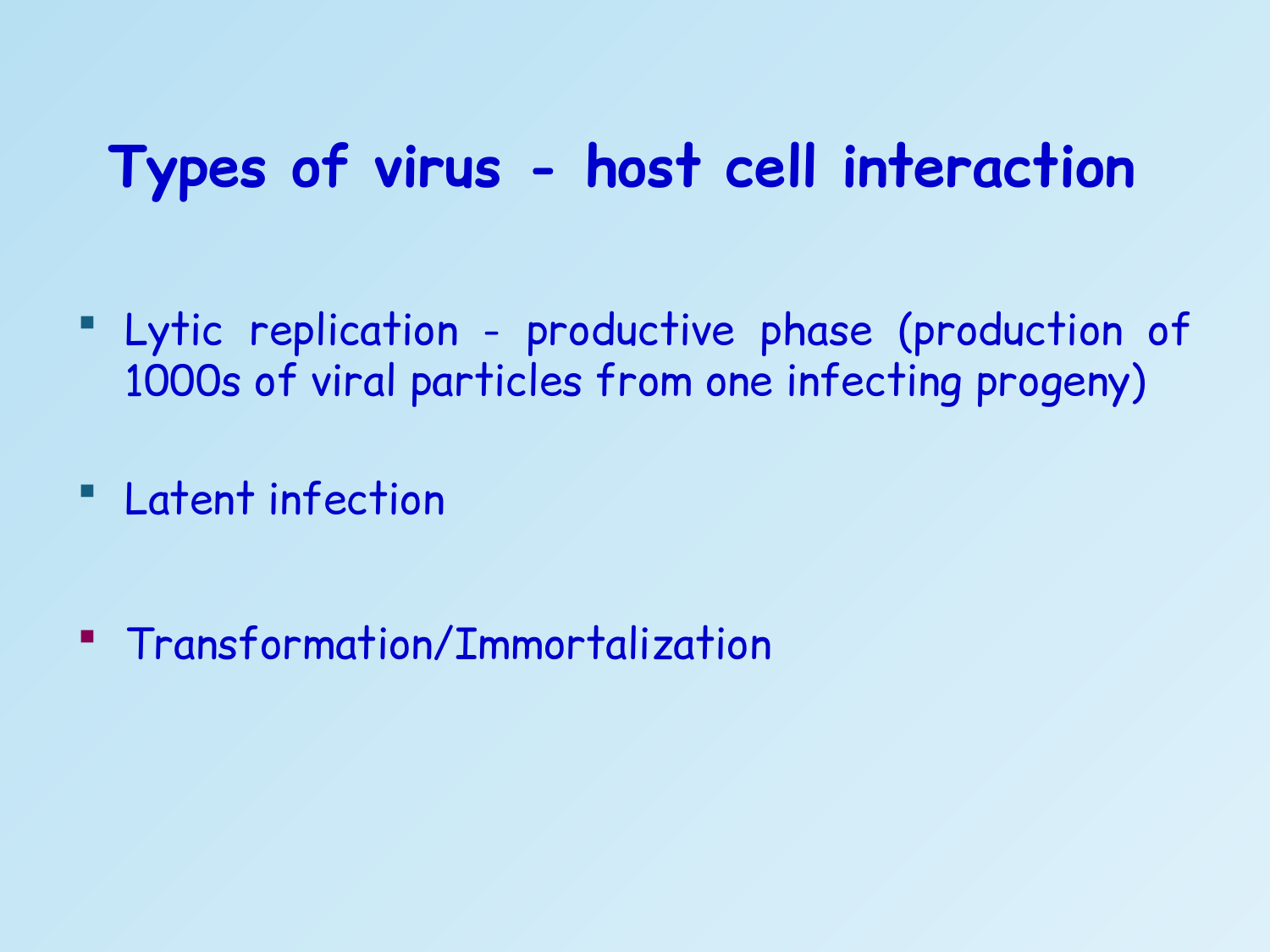

Types of virus - host cell interaction
Lytic replication - productive phase (production of 1000s of viral particles from one infecting progeny)

Latent infection
Transformation/Immortalization